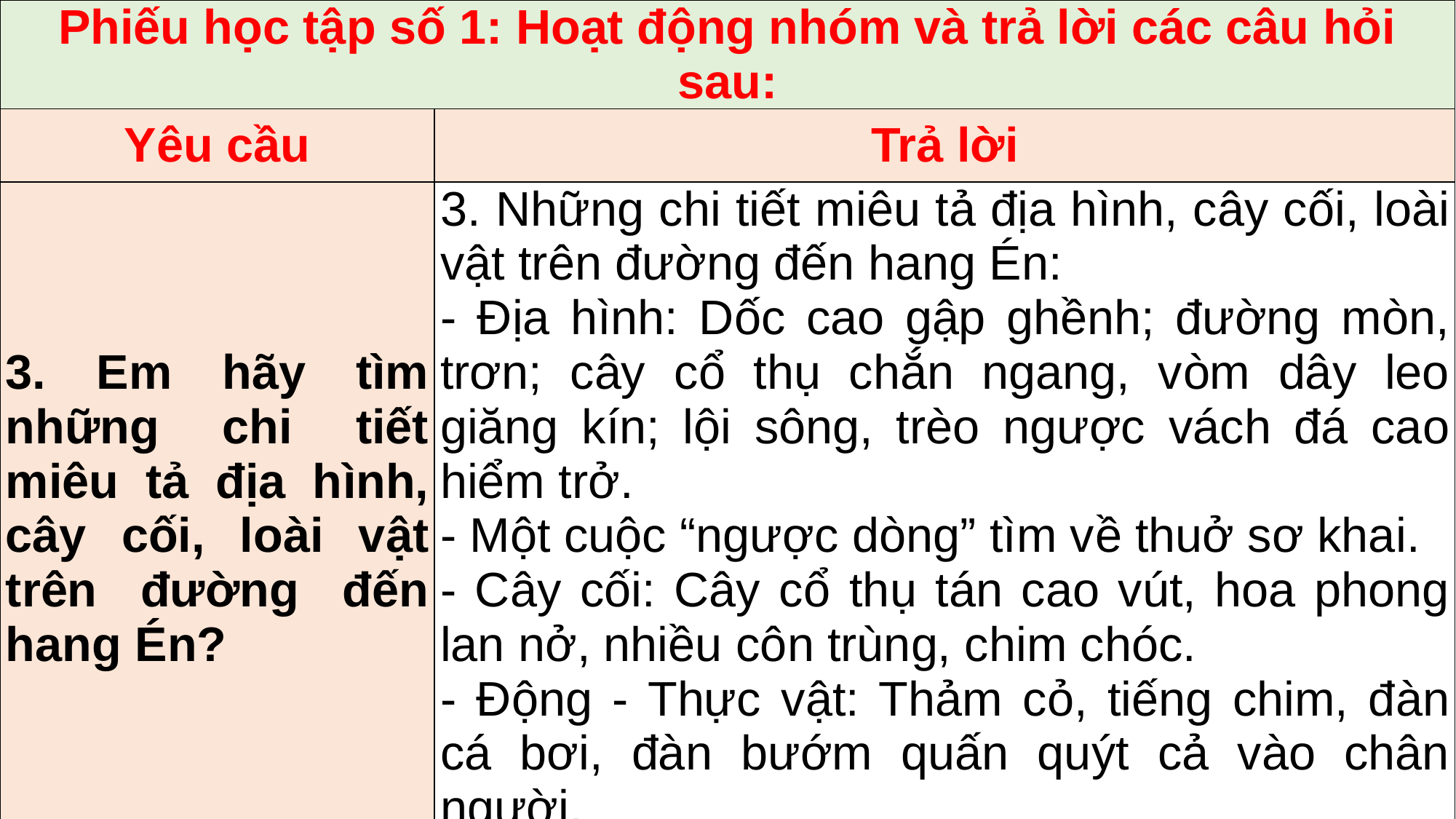

| Phiếu học tập số 1: Hoạt động nhóm và trả lời các câu hỏi sau: |  |
| --- | --- |
| Yêu cầu | Trả lời |
| 3. Em hãy tìm những chi tiết miêu tả địa hình, cây cối, loài vật trên đường đến hang Én? | 3. Những chi tiết miêu tả địa hình, cây cối, loài vật trên đường đến hang Én: - Địa hình: Dốc cao gập ghềnh; đường mòn, trơn; cây cổ thụ chắn ngang, vòm dây leo giăng kín; lội sông, trèo ngược vách đá cao hiểm trở. - Một cuộc “ngược dòng” tìm về thuở sơ khai. - Cây cối: Cây cổ thụ tán cao vút, hoa phong lan nở, nhiều côn trùng, chim chóc. - Động - Thực vật: Thảm cỏ, tiếng chim, đàn cá bơi, đàn bướm quấn quýt cả vào chân người. |